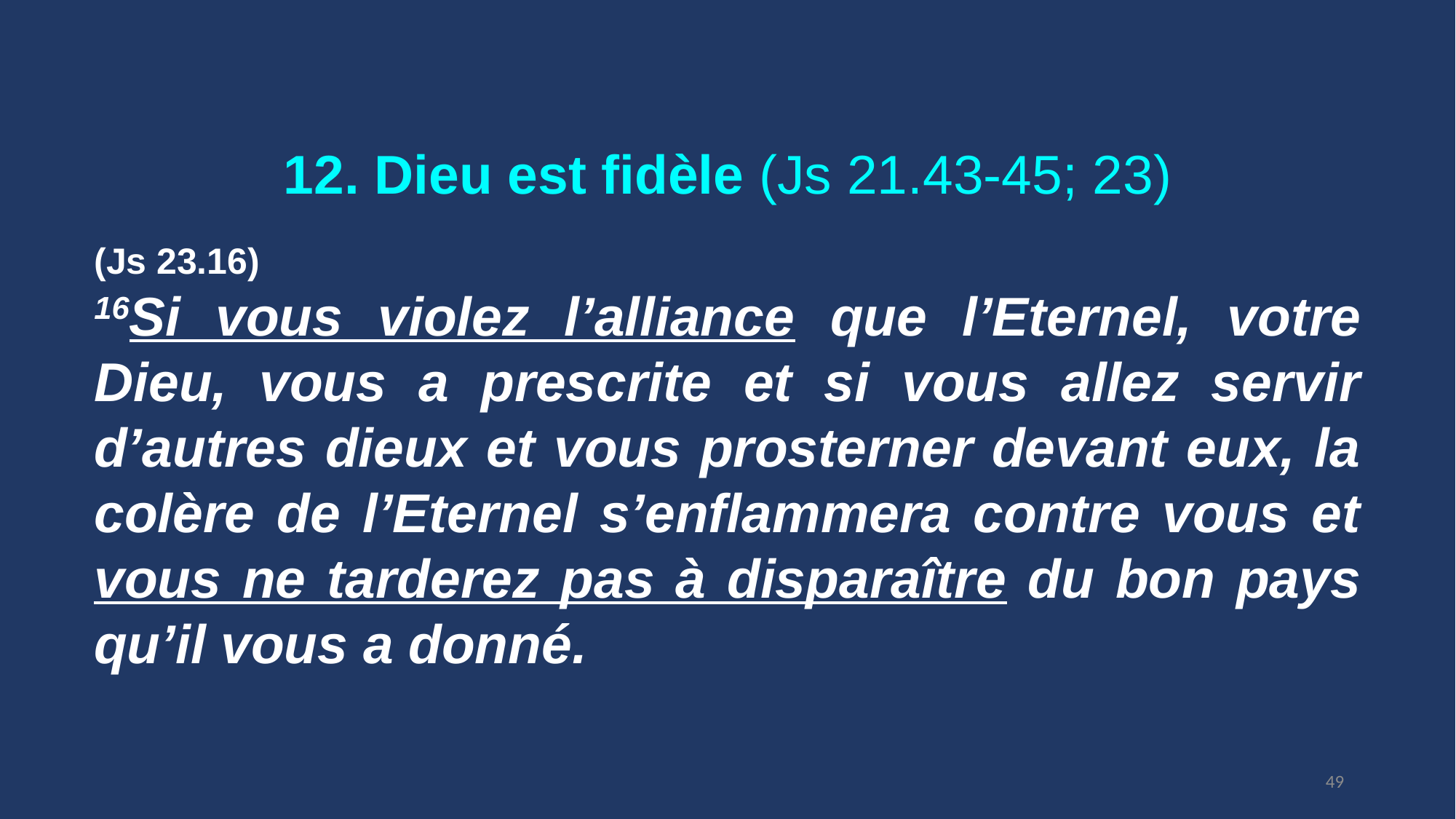

12. Dieu est fidèle (Js 21.43-45; 23)

(Js 23.16)
16Si vous violez l’alliance que l’Eternel, votre Dieu, vous a prescrite et si vous allez servir d’autres dieux et vous prosterner devant eux, la colère de l’Eternel s’enflammera contre vous et vous ne tarderez pas à disparaître du bon pays qu’il vous a donné.
49